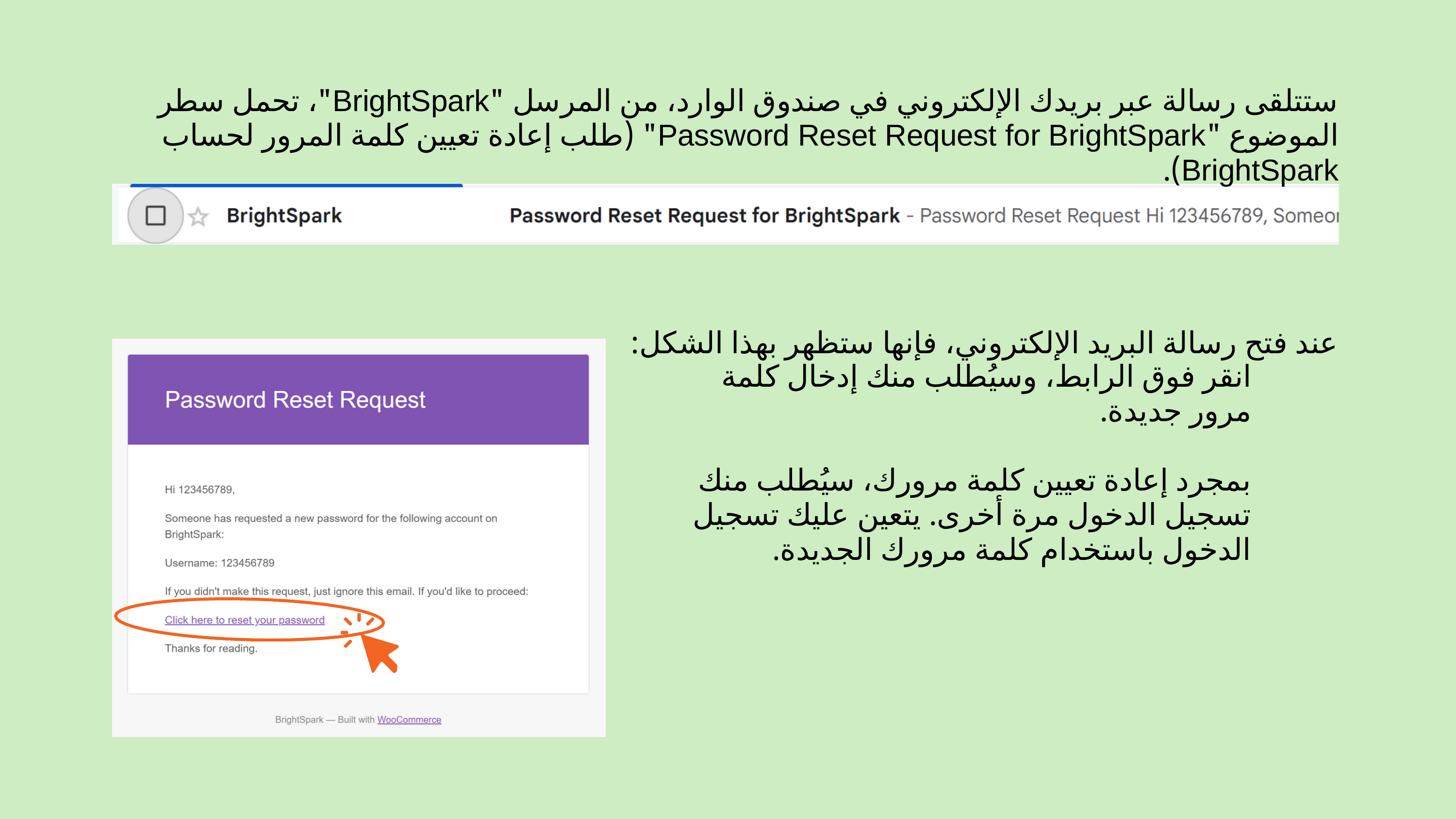

ستتلقى رسالة عبر بريدك الإلكتروني في صندوق الوارد، من المرسل "BrightSpark"، تحمل سطر الموضوع "Password Reset Request for BrightSpark" (طلب إعادة تعيين كلمة المرور لحساب BrightSpark).

عند فتح رسالة البريد الإلكتروني، فإنها ستظهر بهذا الشكل:

انقر فوق الرابط، وسيُطلب منك إدخال كلمة مرور جديدة.

بمجرد إعادة تعيين كلمة مرورك، سيُطلب منك تسجيل الدخول مرة أخرى. يتعين عليك تسجيل الدخول باستخدام كلمة مرورك الجديدة.